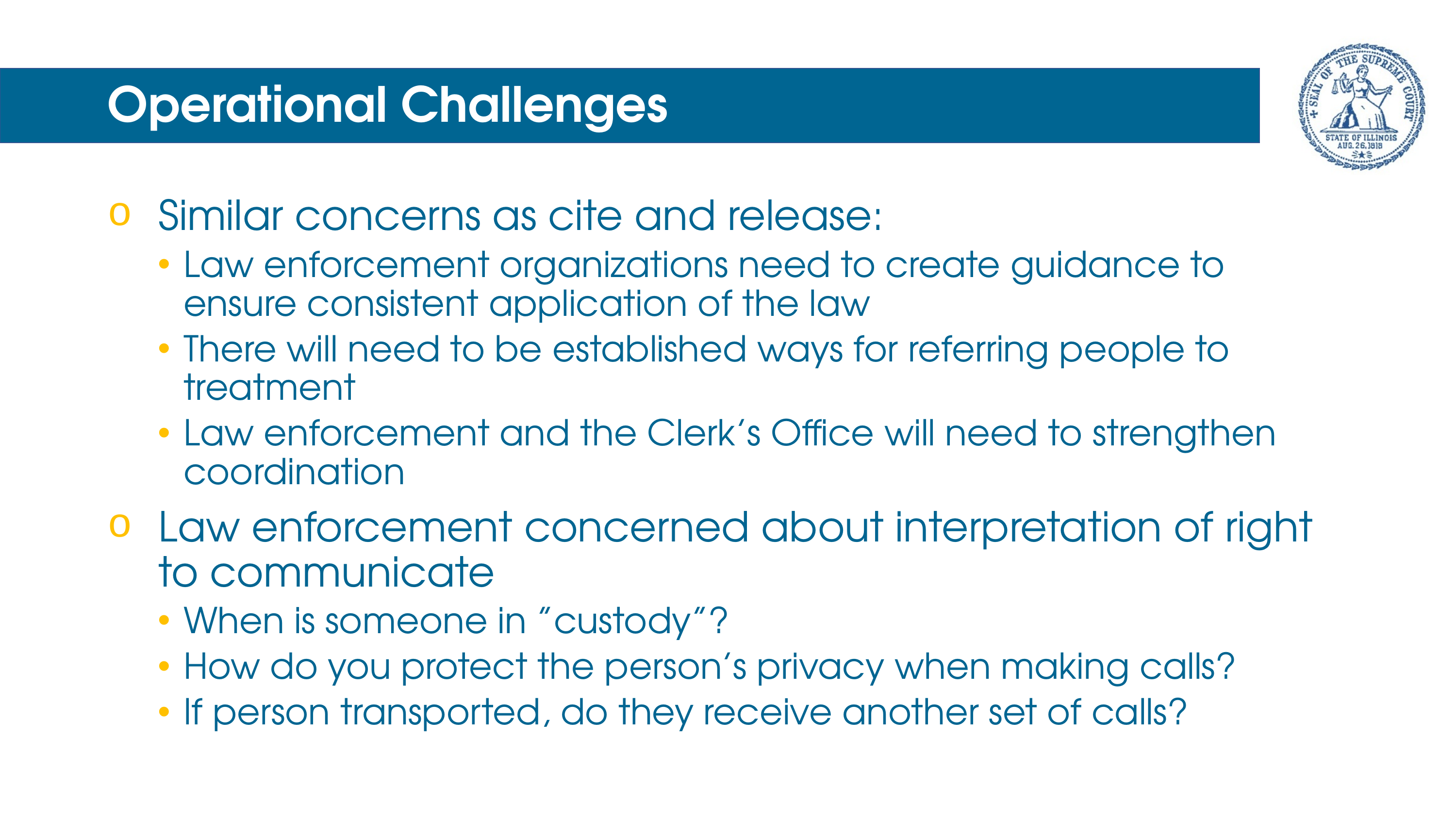

Operational Challenges
Similar concerns as cite and release:
Law enforcement organizations need to create guidance to ensure consistent application of the law
There will need to be established ways for referring people to treatment
Law enforcement and the Clerk’s Office will need to strengthen coordination
Law enforcement concerned about interpretation of right to communicate
When is someone in ”custody”?
How do you protect the person’s privacy when making calls?
If person transported, do they receive another set of calls?